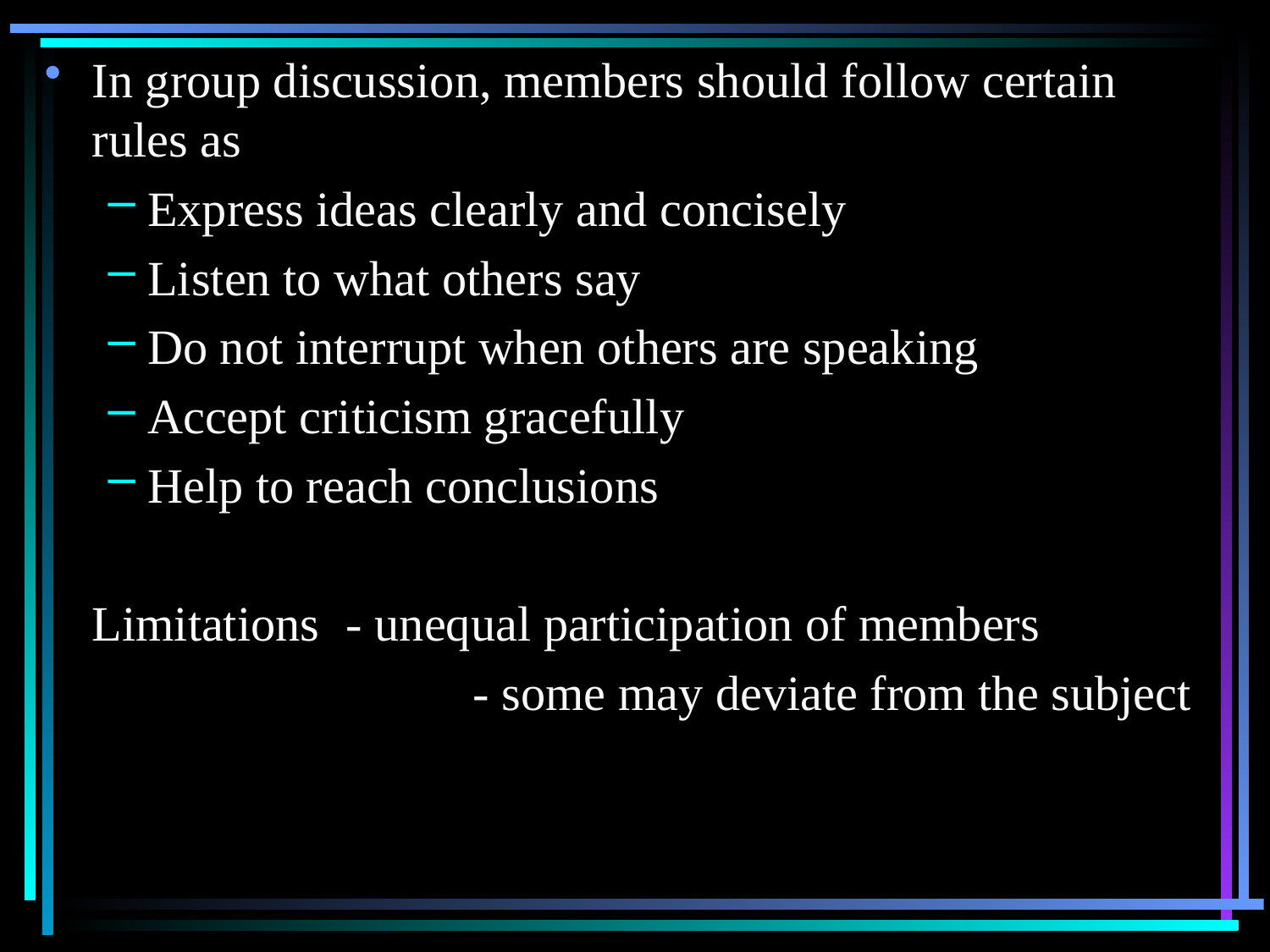

In group discussion, members should follow certain rules as
Express ideas clearly and concisely
Listen to what others say
Do not interrupt when others are speaking
Accept criticism gracefully
Help to reach conclusions

	Limitations 	- unequal participation of members
				- some may deviate from the subject